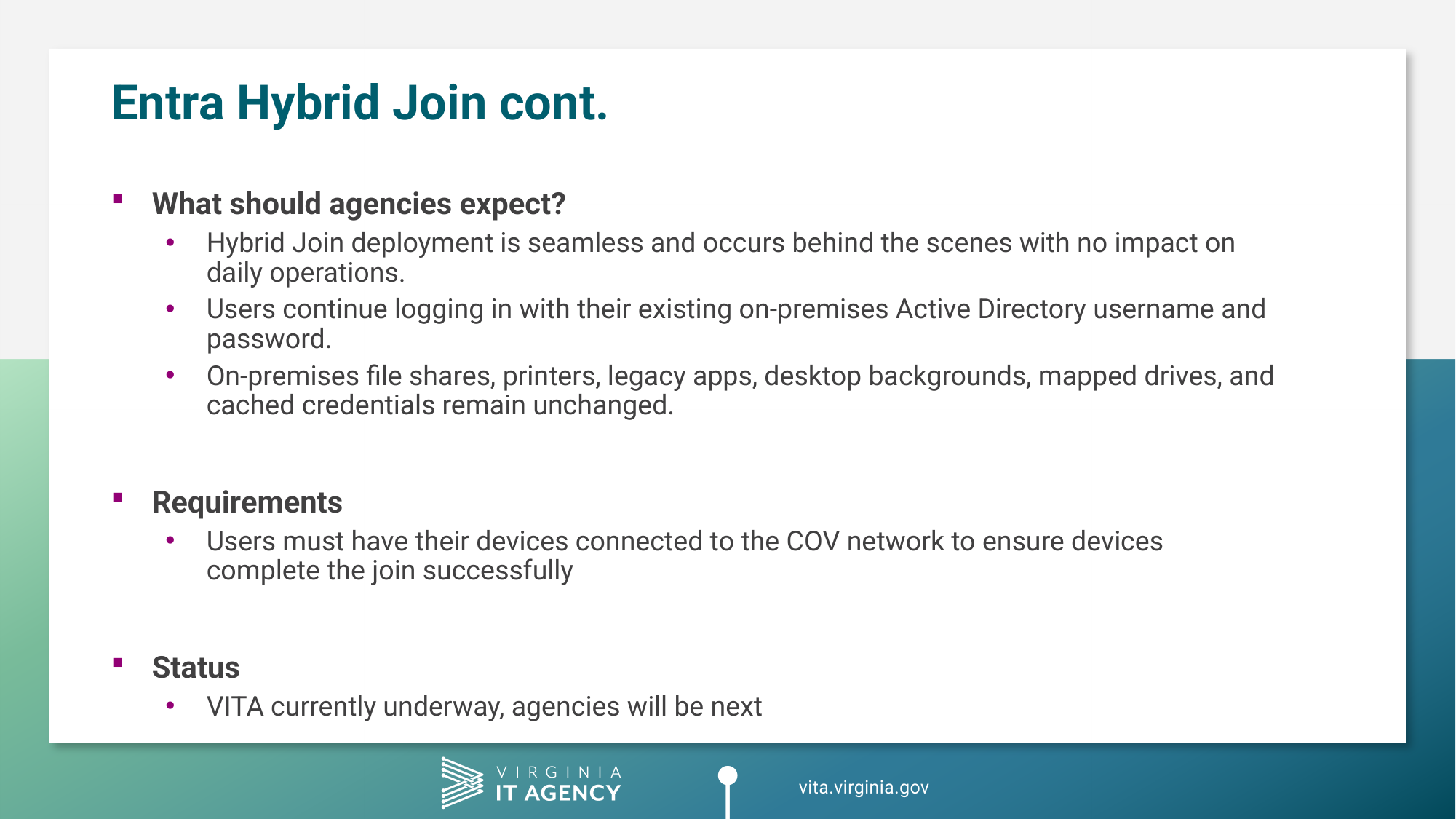

# Entra Hybrid Join cont.
What should agencies expect?
Hybrid Join deployment is seamless and occurs behind the scenes with no impact on daily operations.
Users continue logging in with their existing on‑premises Active Directory username and password.
On‑premises file shares, printers, legacy apps, desktop backgrounds, mapped drives, and cached credentials remain unchanged.

Requirements
Users must have their devices connected to the COV network to ensure devices complete the join successfully

Status
VITA currently underway, agencies will be next